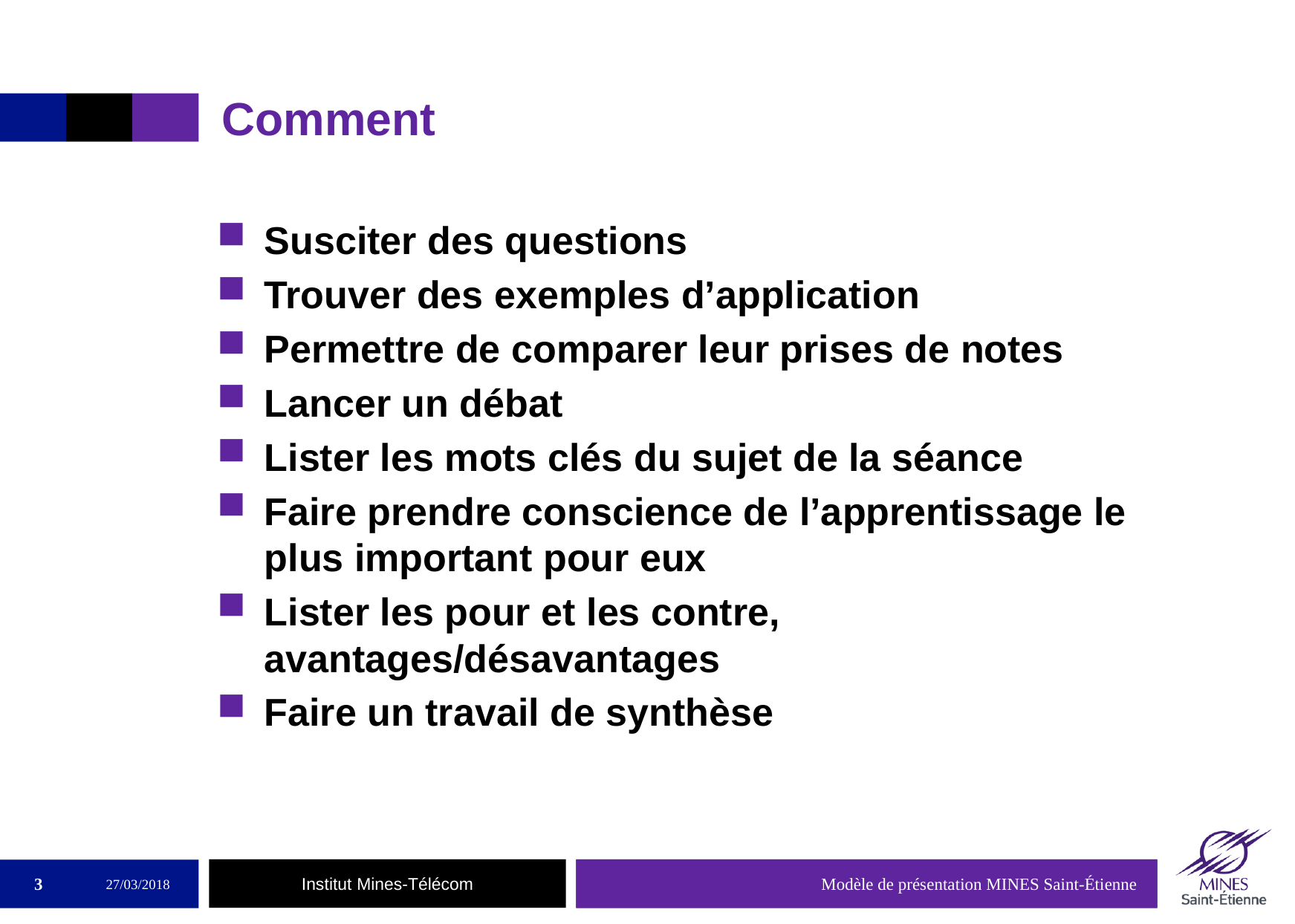

# Comment
Susciter des questions
Trouver des exemples d’application
Permettre de comparer leur prises de notes
Lancer un débat
Lister les mots clés du sujet de la séance
Faire prendre conscience de l’apprentissage le plus important pour eux
Lister les pour et les contre, avantages/désavantages
Faire un travail de synthèse
3
27/03/2018
Modèle de présentation MINES Saint-Étienne